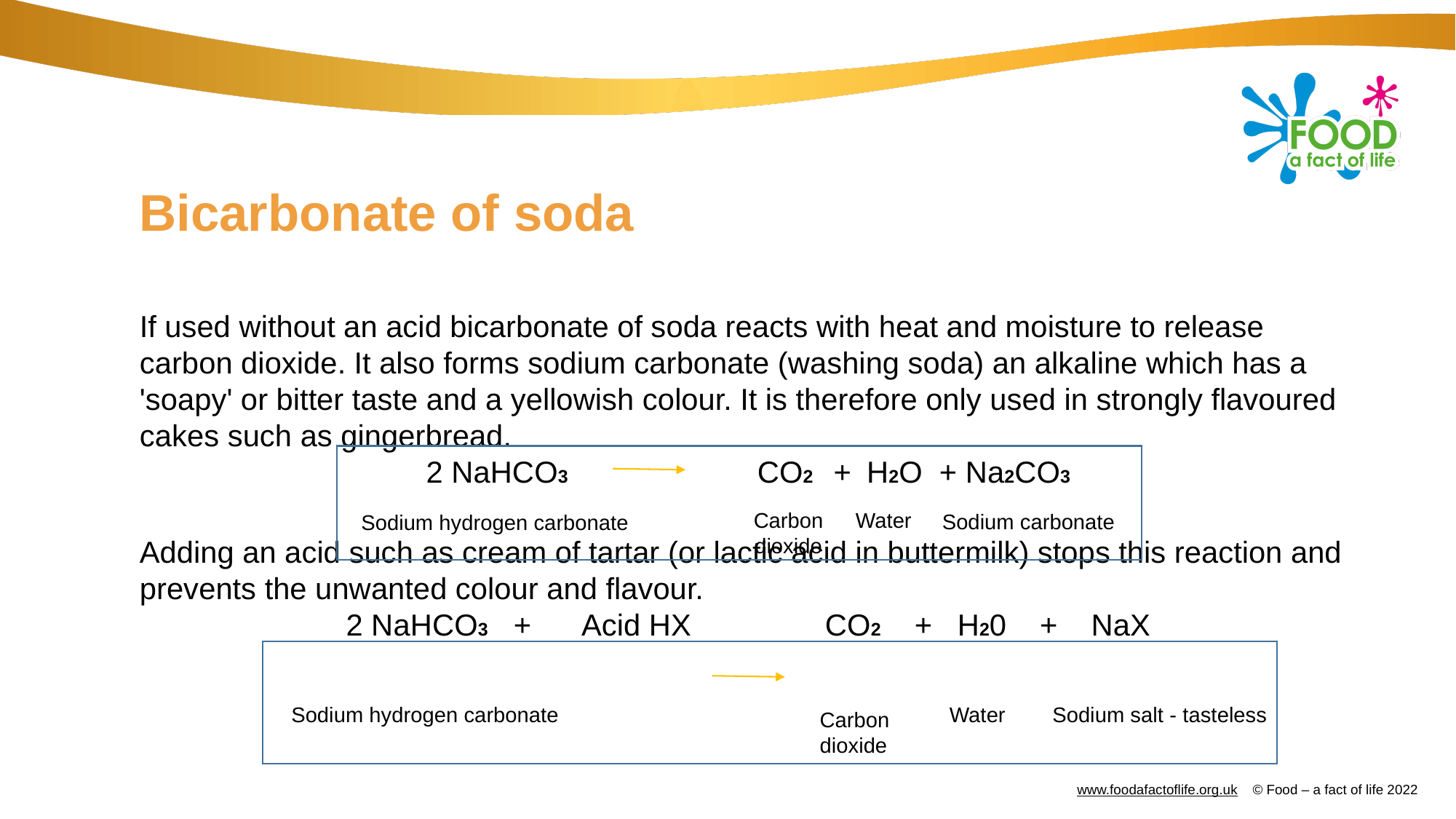

# Bicarbonate of soda
If used without an acid bicarbonate of soda reacts with heat and moisture to release carbon dioxide. It also forms sodium carbonate (washing soda) an alkaline which has a 'soapy' or bitter taste and a yellowish colour. It is therefore only used in strongly flavoured cakes such as gingerbread.
2 NaHCO3                       CO2    +   H2O  + Na2CO3

Adding an acid such as cream of tartar (or lactic acid in buttermilk) stops this reaction and prevents the unwanted colour and flavour.
2 NaHCO3     +      Acid HX                CO2    +   H20    +    NaX

Carbon
dioxide
Water
Sodium carbonate
Sodium hydrogen carbonate

Sodium salt - tasteless
Water
Sodium hydrogen carbonate
Carbon
dioxide